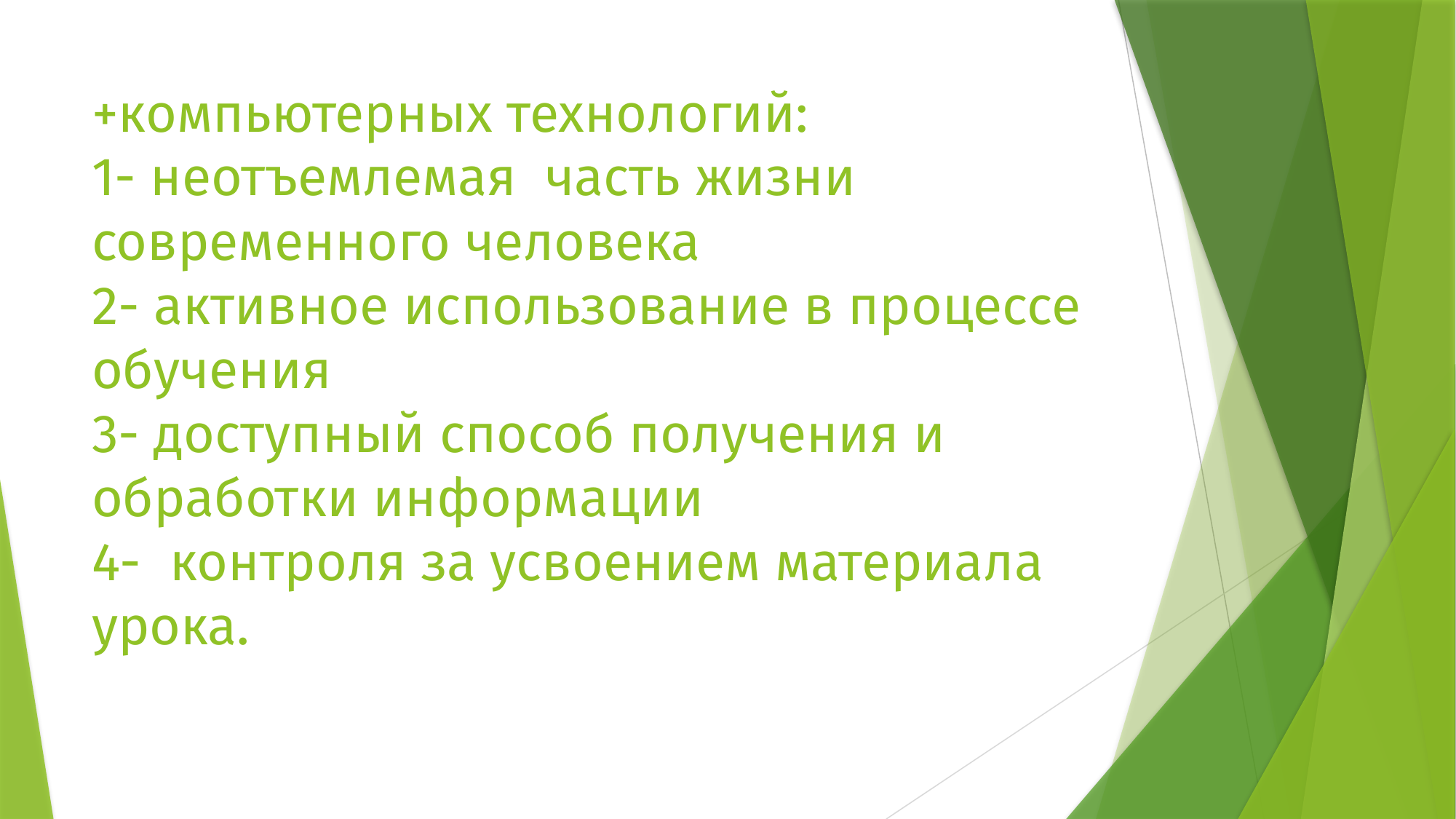

# +компьютерных технологий: 1- неотъемлемая  часть жизни современного человека 2- активное использование в процессе обучения 3- доступный способ получения и обработки информации 4-  контроля за усвоением материала урока.